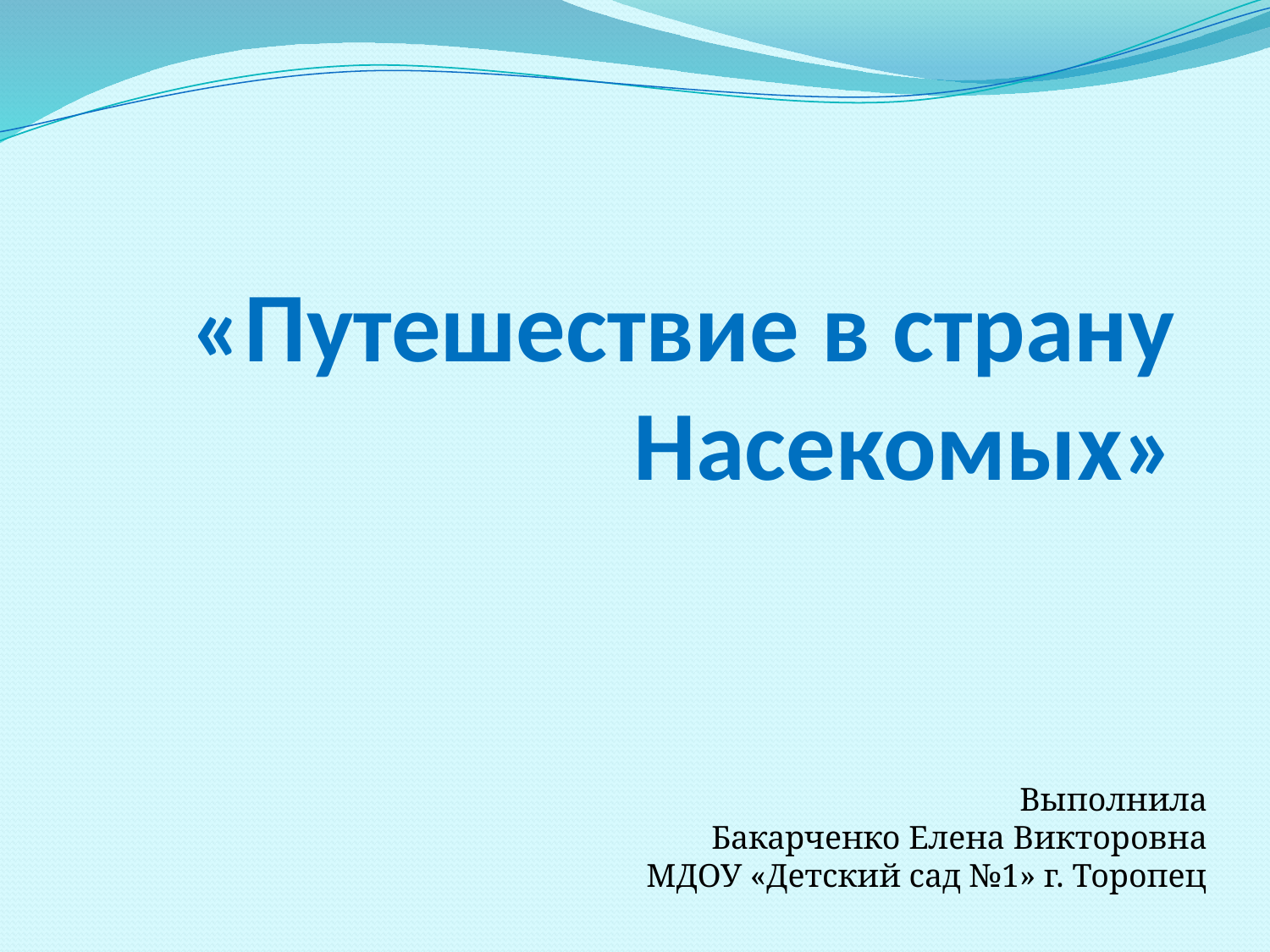

# «Путешествие в страну Насекомых»
Выполнила
Бакарченко Елена Викторовна
МДОУ «Детский сад №1» г. Торопец